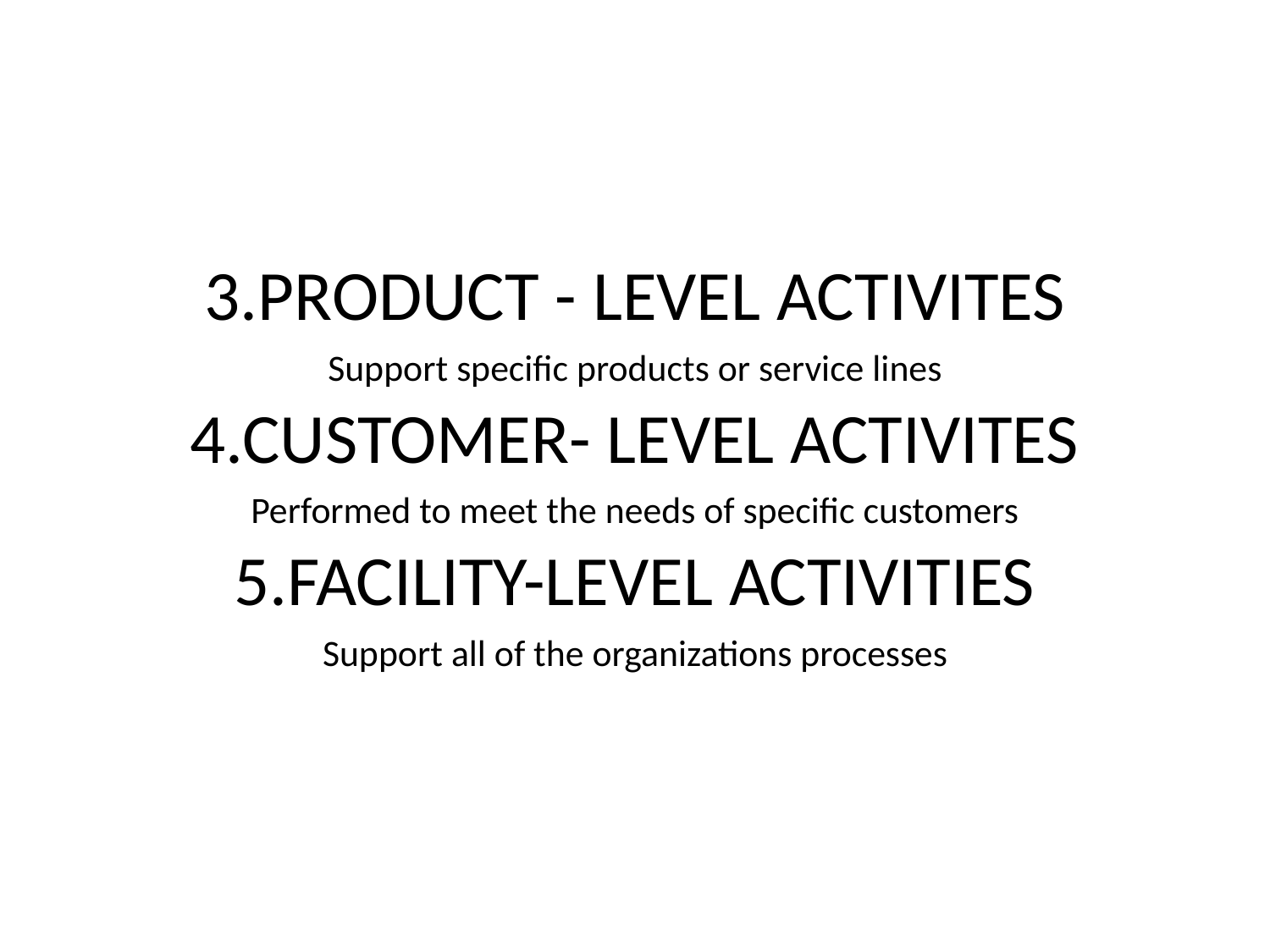

#
3.PRODUCT - LEVEL ACTIVITES
Support specific products or service lines
4.CUSTOMER- LEVEL ACTIVITES
Performed to meet the needs of specific customers
5.FACILITY-LEVEL ACTIVITIES
Support all of the organizations processes